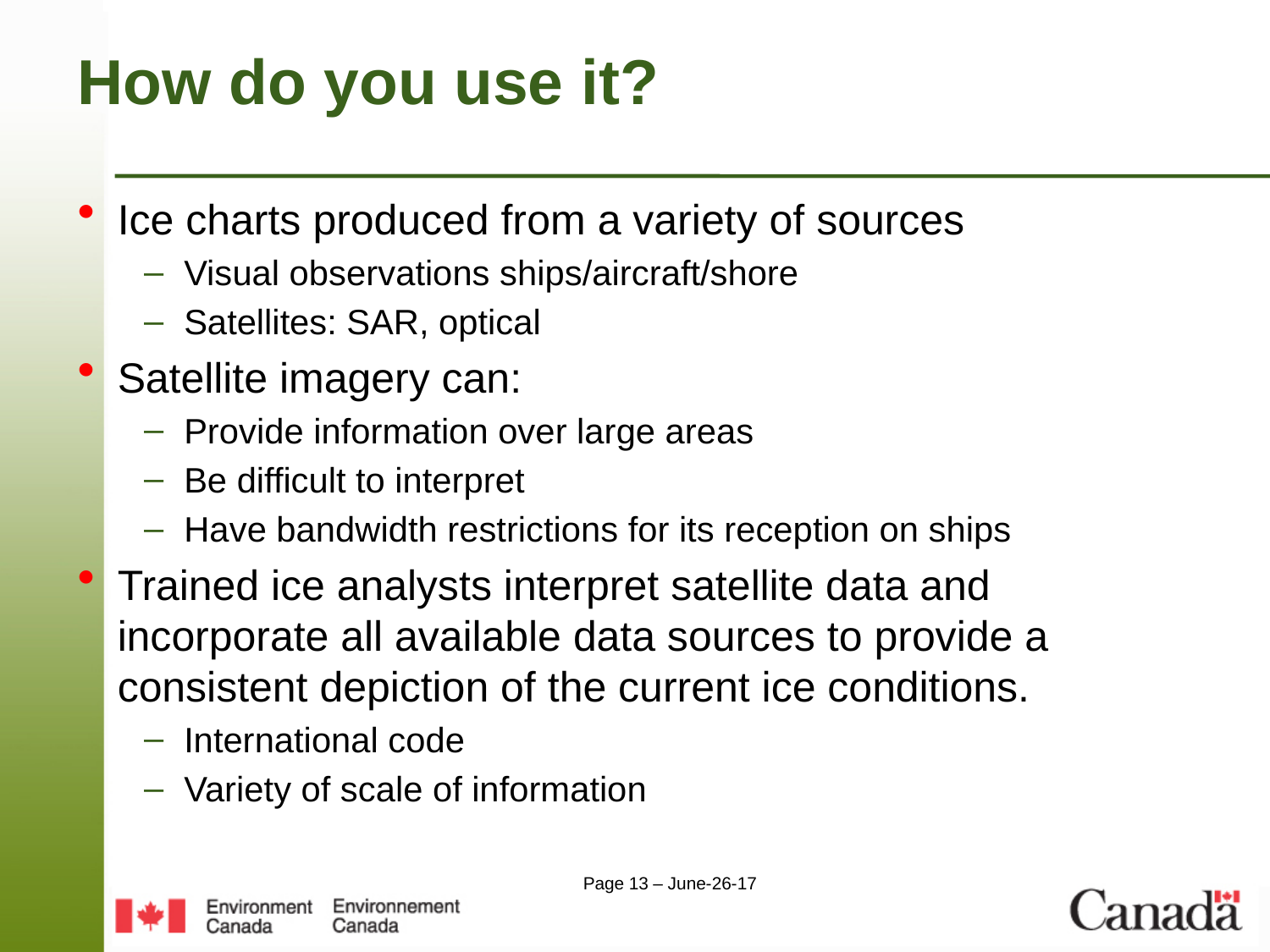

# How do you use it?
Ice charts produced from a variety of sources
Visual observations ships/aircraft/shore
Satellites: SAR, optical
Satellite imagery can:
Provide information over large areas
Be difficult to interpret
Have bandwidth restrictions for its reception on ships
Trained ice analysts interpret satellite data and incorporate all available data sources to provide a consistent depiction of the current ice conditions.
International code
Variety of scale of information